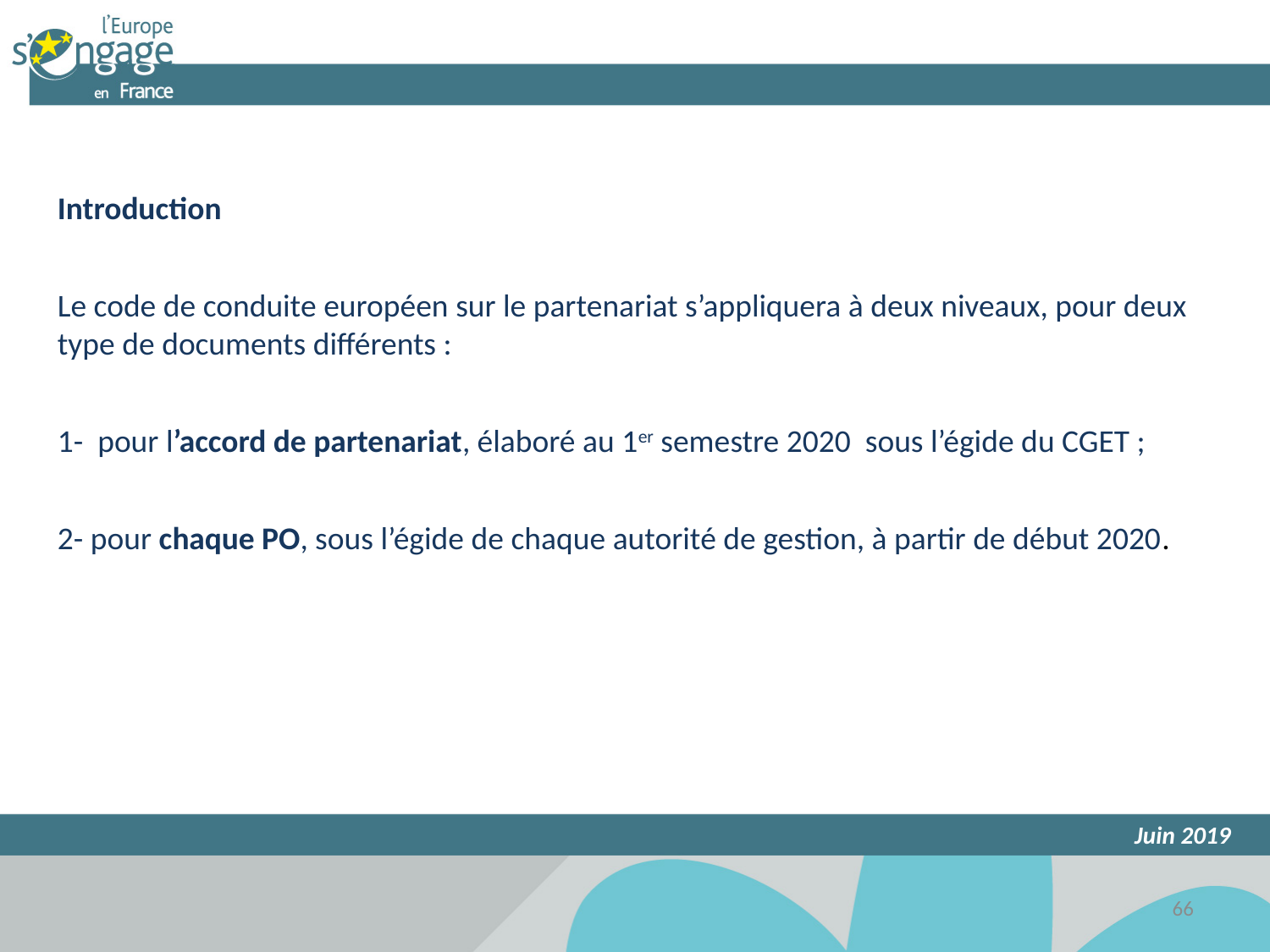

Introduction

Le code de conduite européen sur le partenariat s’appliquera à deux niveaux, pour deux type de documents différents :

1-  pour l’accord de partenariat, élaboré au 1er semestre 2020  sous l’égide du CGET ;

2- pour chaque PO, sous l’égide de chaque autorité de gestion, à partir de début 2020.

Juin 2019
66